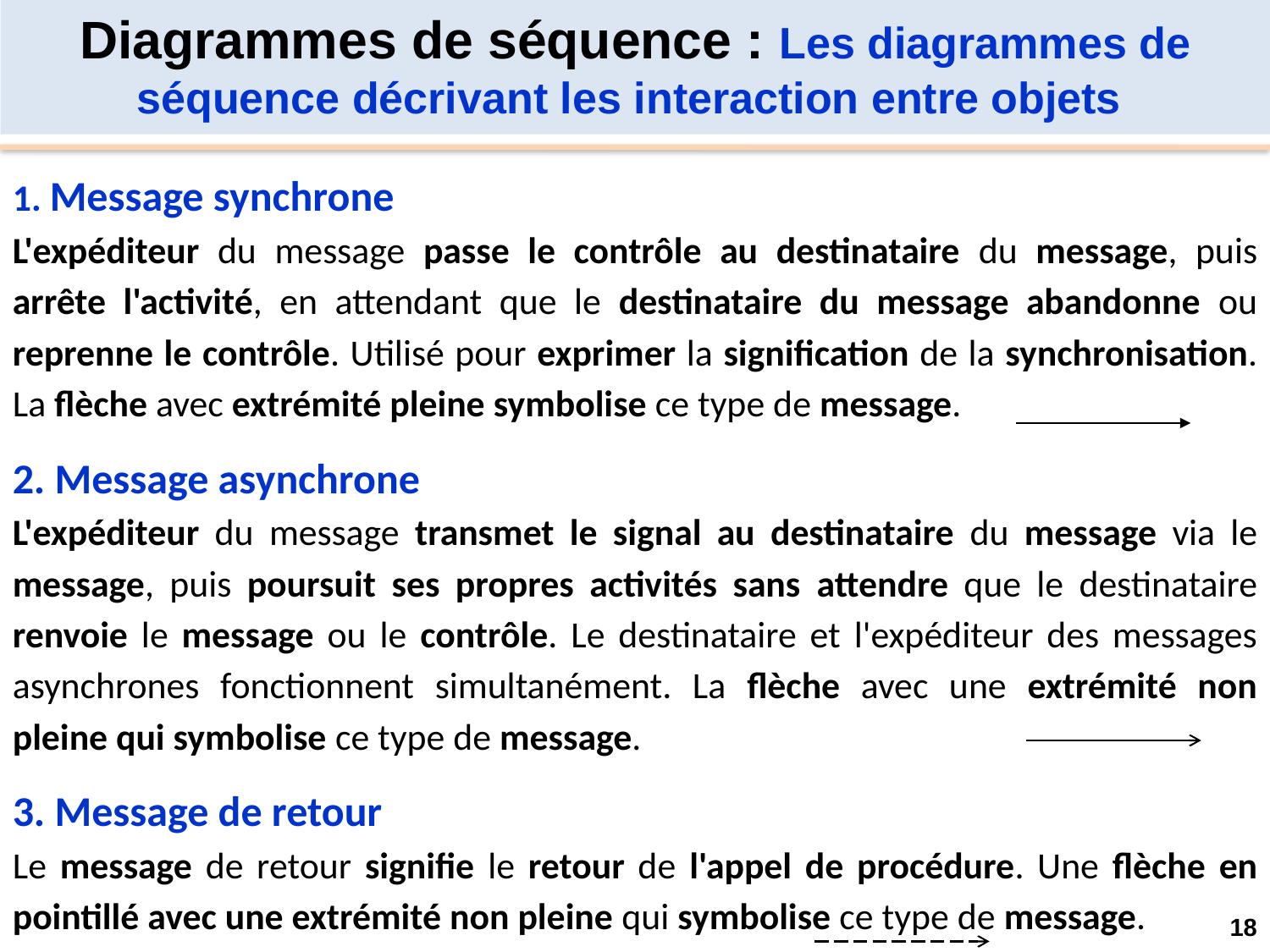

Diagrammes de séquence : Les diagrammes de séquence décrivant les interaction entre objets
1. Message synchrone
L'expéditeur du message passe le contrôle au destinataire du message, puis arrête l'activité, en attendant que le destinataire du message abandonne ou reprenne le contrôle. Utilisé pour exprimer la signification de la synchronisation. La flèche avec extrémité pleine symbolise ce type de message.

2. Message asynchrone
L'expéditeur du message transmet le signal au destinataire du message via le message, puis poursuit ses propres activités sans attendre que le destinataire renvoie le message ou le contrôle. Le destinataire et l'expéditeur des messages asynchrones fonctionnent simultanément. La flèche avec une extrémité non pleine qui symbolise ce type de message.

3. Message de retour
Le message de retour signifie le retour de l'appel de procédure. Une flèche en pointillé avec une extrémité non pleine qui symbolise ce type de message.

18